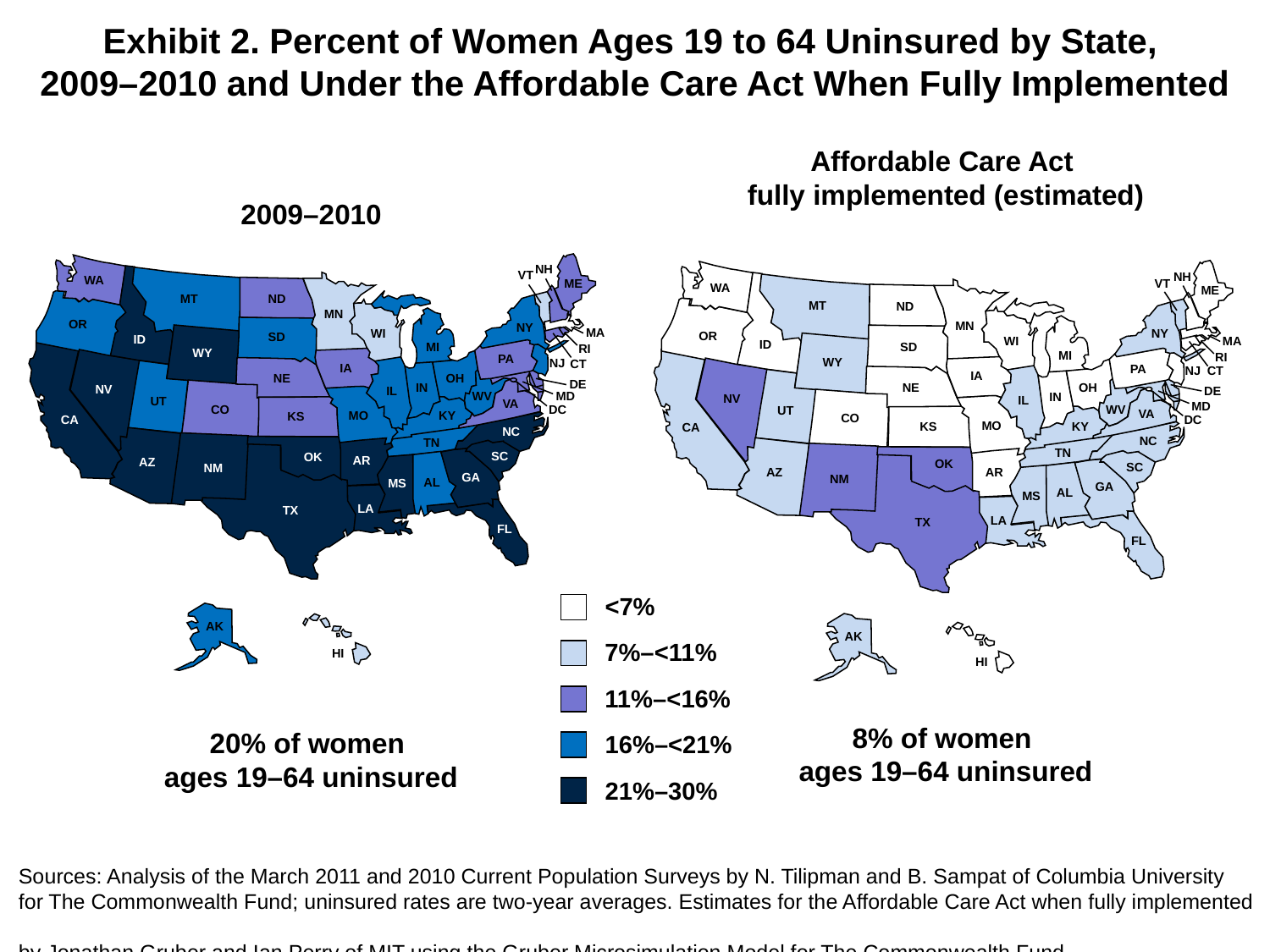

Exhibit 2. Percent of Women Ages 19 to 64 Uninsured by State,
2009–2010 and Under the Affordable Care Act When Fully Implemented
Affordable Care Act
fully implemented (estimated)
2009–2010

NH

VT
NH

WA

ME
VT

WA
ME

MT

ND

MT

ND

MN

OR
MN
NY

MA
NY
WI
OR

SD

ID

MA
WI
ID

MI
SD
RI

WY

MI
RI

PA

WY

NJ
CT

IA
PA

NJ
CT

IA
NE
OH

DE

NE
OH
IN
NV
IL
DE

WV
MD
IN
NV

IL

UT

VA

MD

CO
DC
WV

UT
VA
MO
KY
KS
CO

CA
DC

MO
KS
KY
CA
NC

NC

TN

TN

SC

OK

AR

AZ
OK

SC
NM

AZ
AR

GA
NM

AL
MS
GA
AL
MS

LA

TX

LA
TX

FL
FL
<7%

AK

AK
7%–<11%
HI

HI
11%–<16%

8% of women
ages 19–64 uninsured
20% of women
ages 19–64 uninsured
16%–<21%

21%–30%

Sources: Analysis of the March 2011 and 2010 Current Population Surveys by N. Tilipman and B. Sampat of Columbia University
for The Commonwealth Fund; uninsured rates are two-year averages. Estimates for the Affordable Care Act when fully implemented
by Jonathan Gruber and Ian Perry of MIT using the Gruber Microsimulation Model for The Commonwealth Fund.